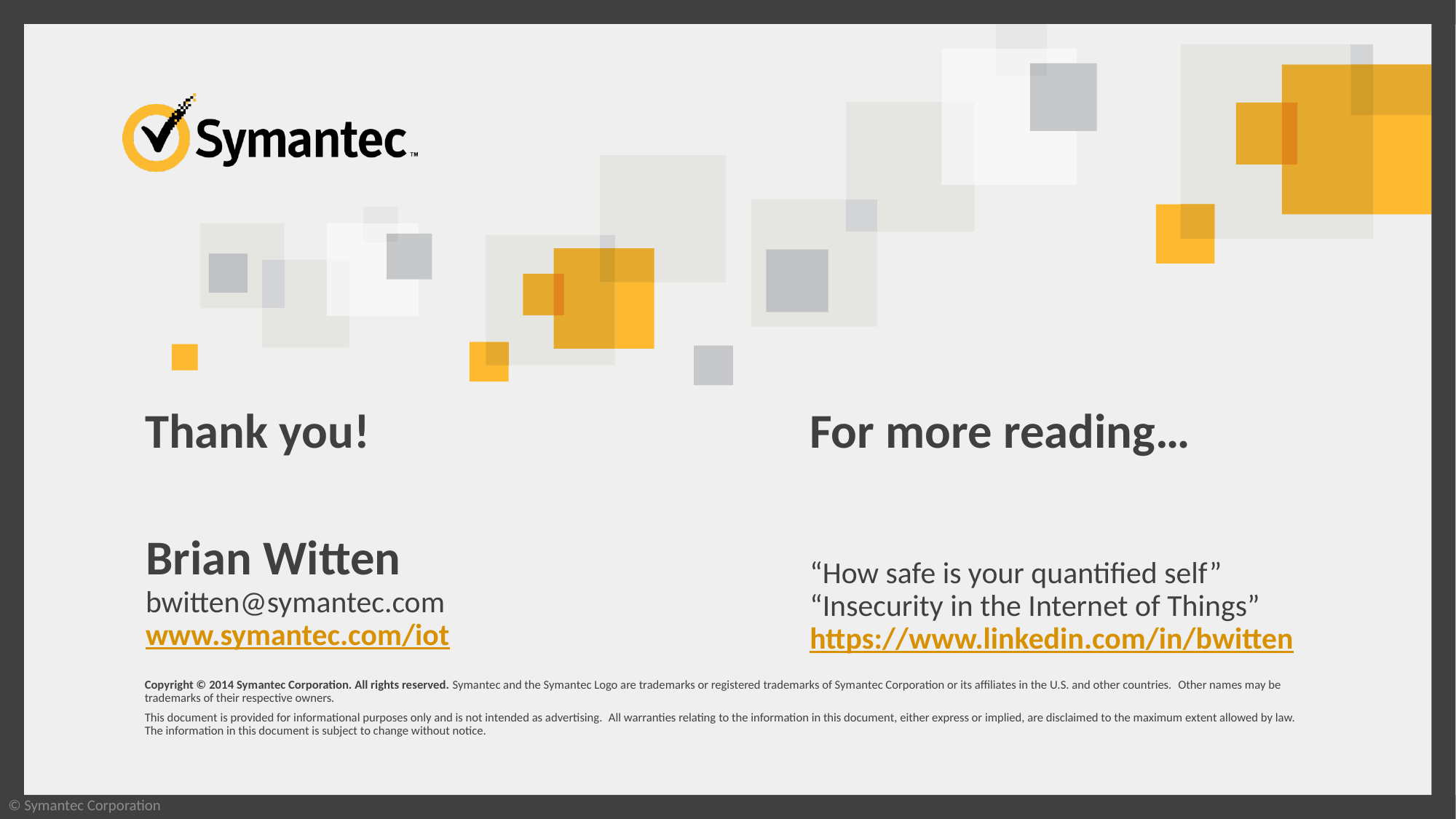

For more reading…

“How safe is your quantified self”
“Insecurity in the Internet of Things”
https://www.linkedin.com/in/bwitten
# Brian Witten
bwitten@symantec.com
www.symantec.com/iot
© Symantec Corporation